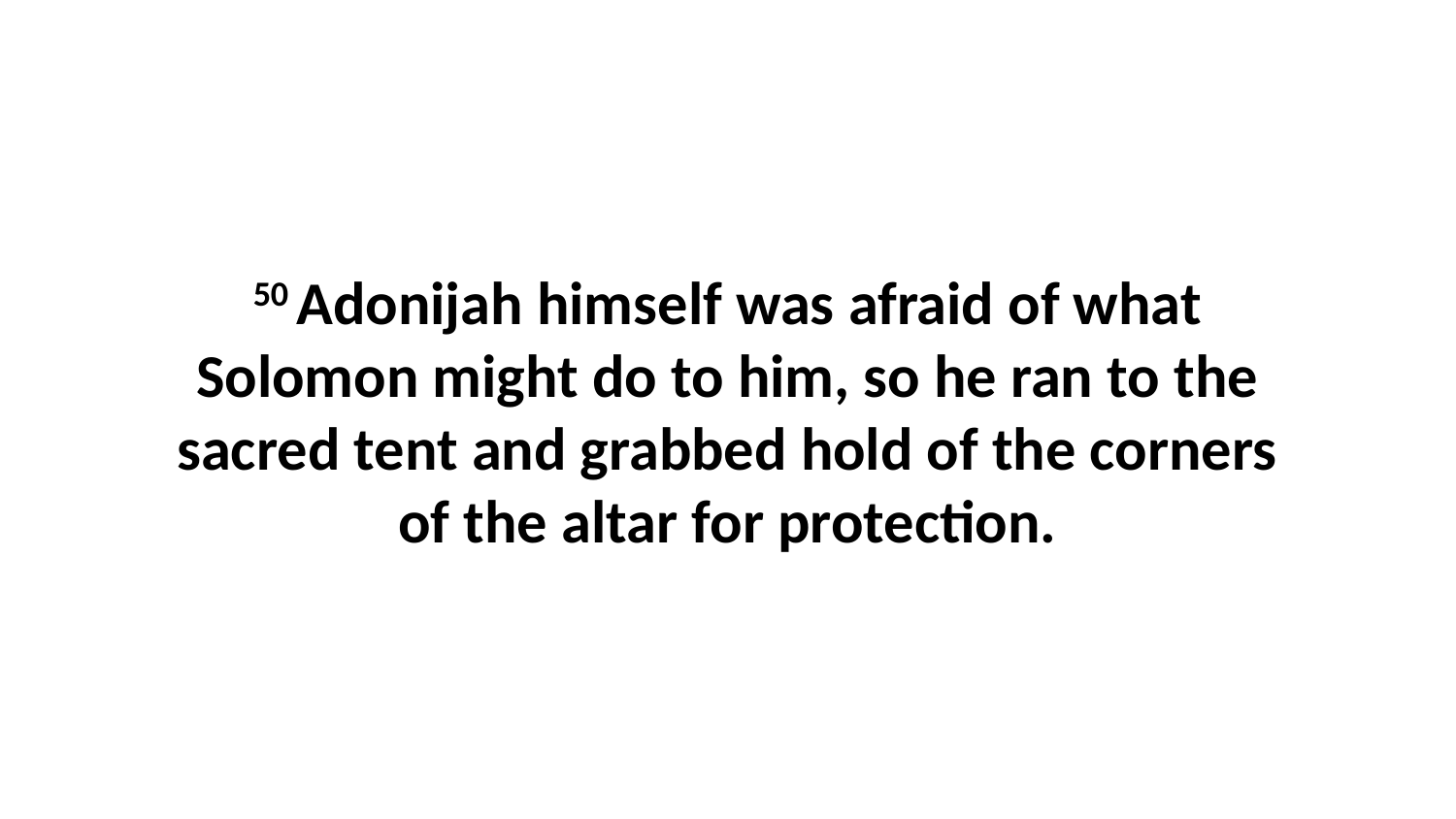

50 Adonijah himself was afraid of what Solomon might do to him, so he ran to the sacred tent and grabbed hold of the corners of the altar for protection.